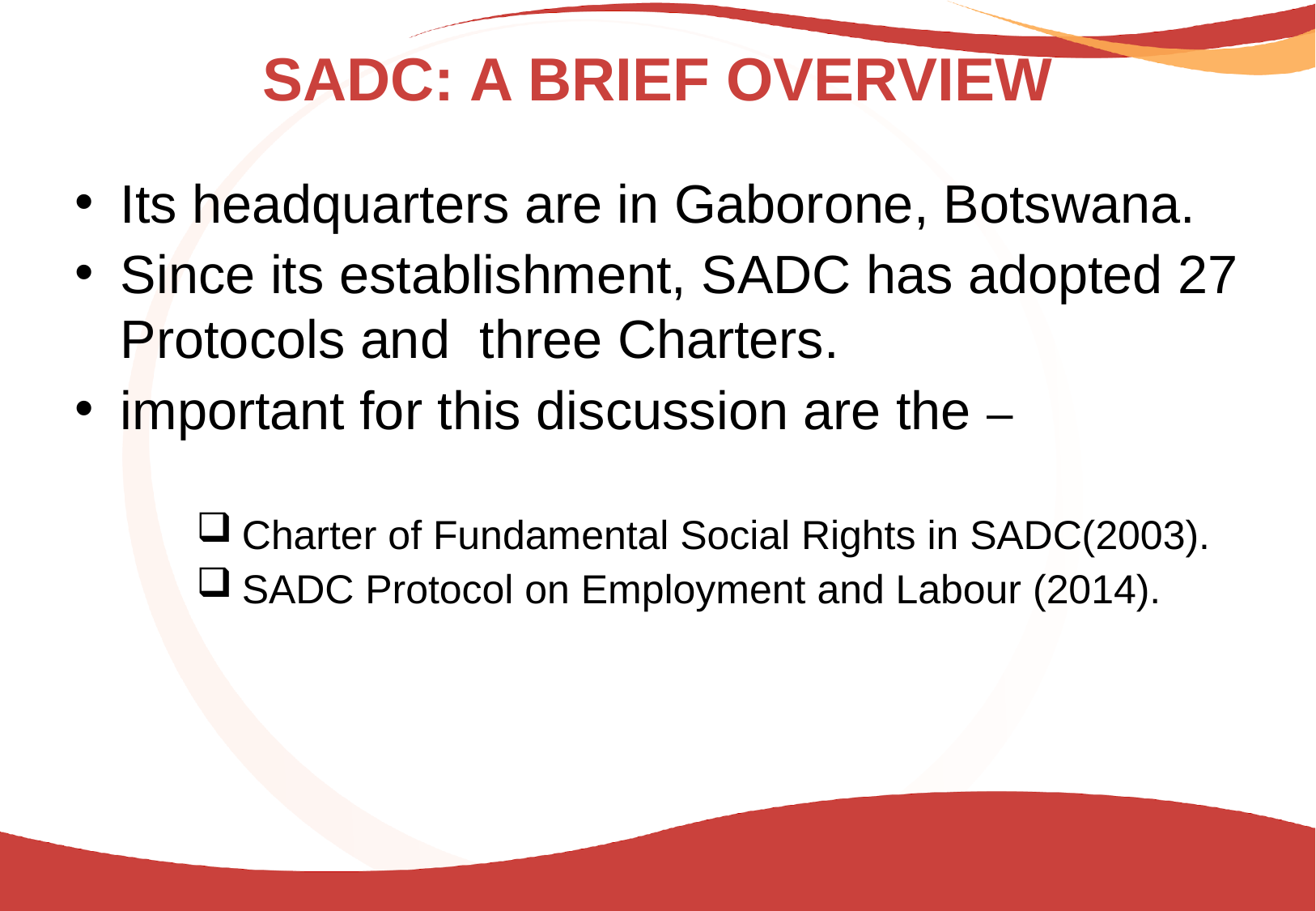

# SADC: A BRIEF OVERVIEW
Its headquarters are in Gaborone, Botswana.
Since its establishment, SADC has adopted 27  Protocols and  three Charters.
important for this discussion are the –

Charter of Fundamental Social Rights in SADC(2003).
SADC Protocol on Employment and Labour (2014).